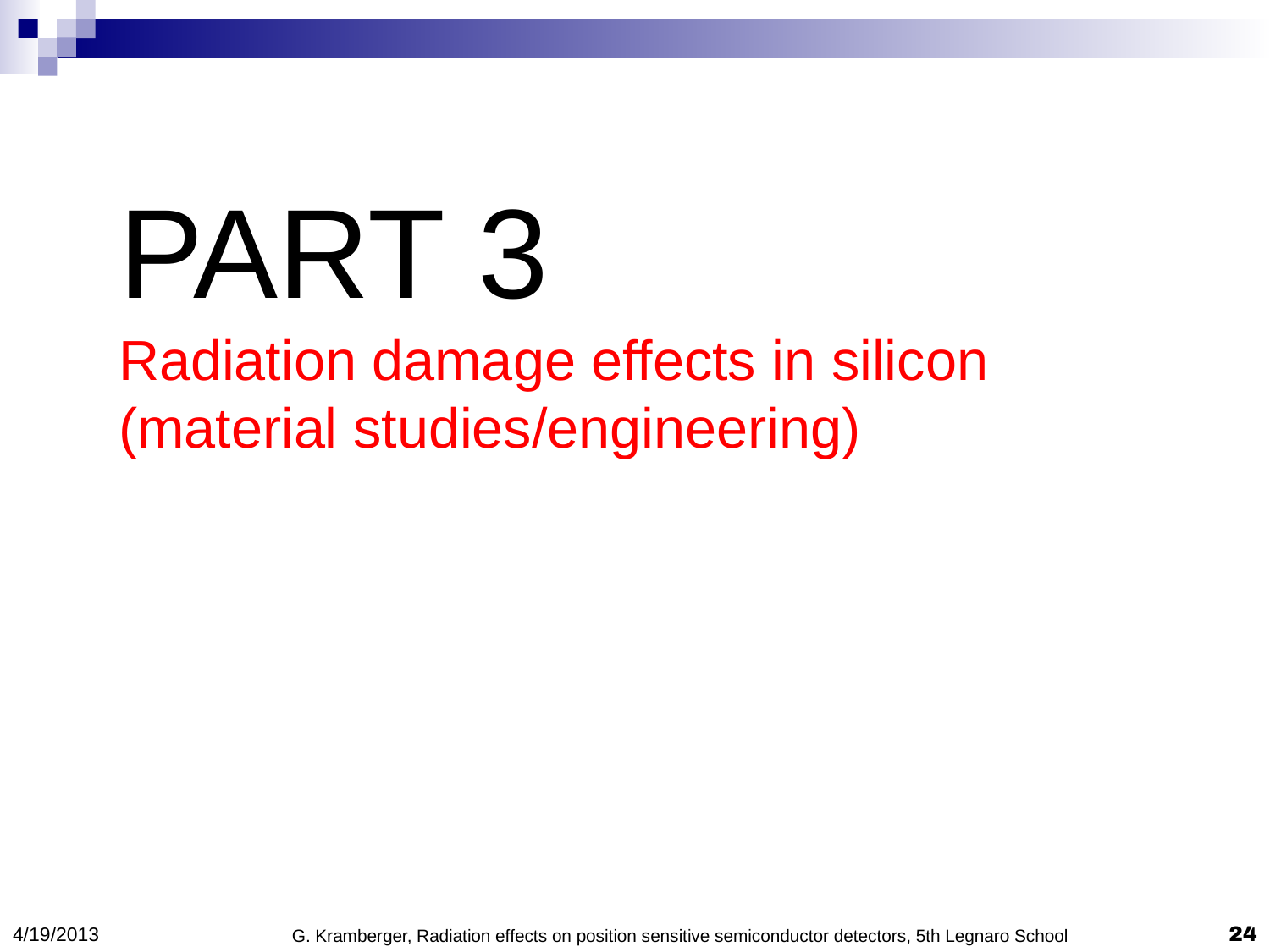

# PART 3 Radiation damage effects in silicon (material studies/engineering)
4/19/2013
G. Kramberger, Radiation effects on position sensitive semiconductor detectors, 5th Legnaro School
24